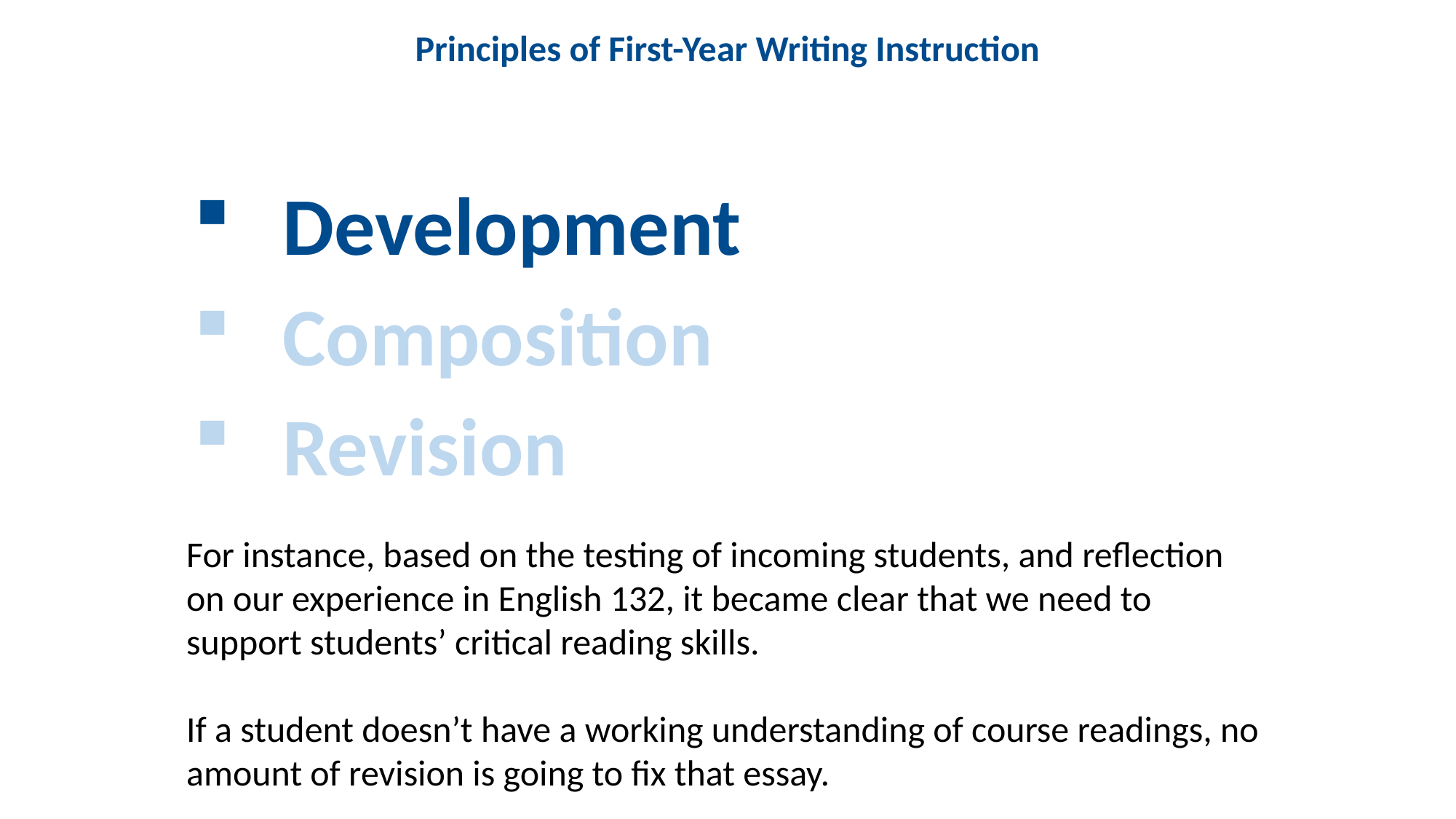

Principles of First-Year Writing Instruction
Development
Composition
Revision
For instance, based on the testing of incoming students, and reflection on our experience in English 132, it became clear that we need to support students’ critical reading skills.

If a student doesn’t have a working understanding of course readings, no amount of revision is going to fix that essay.